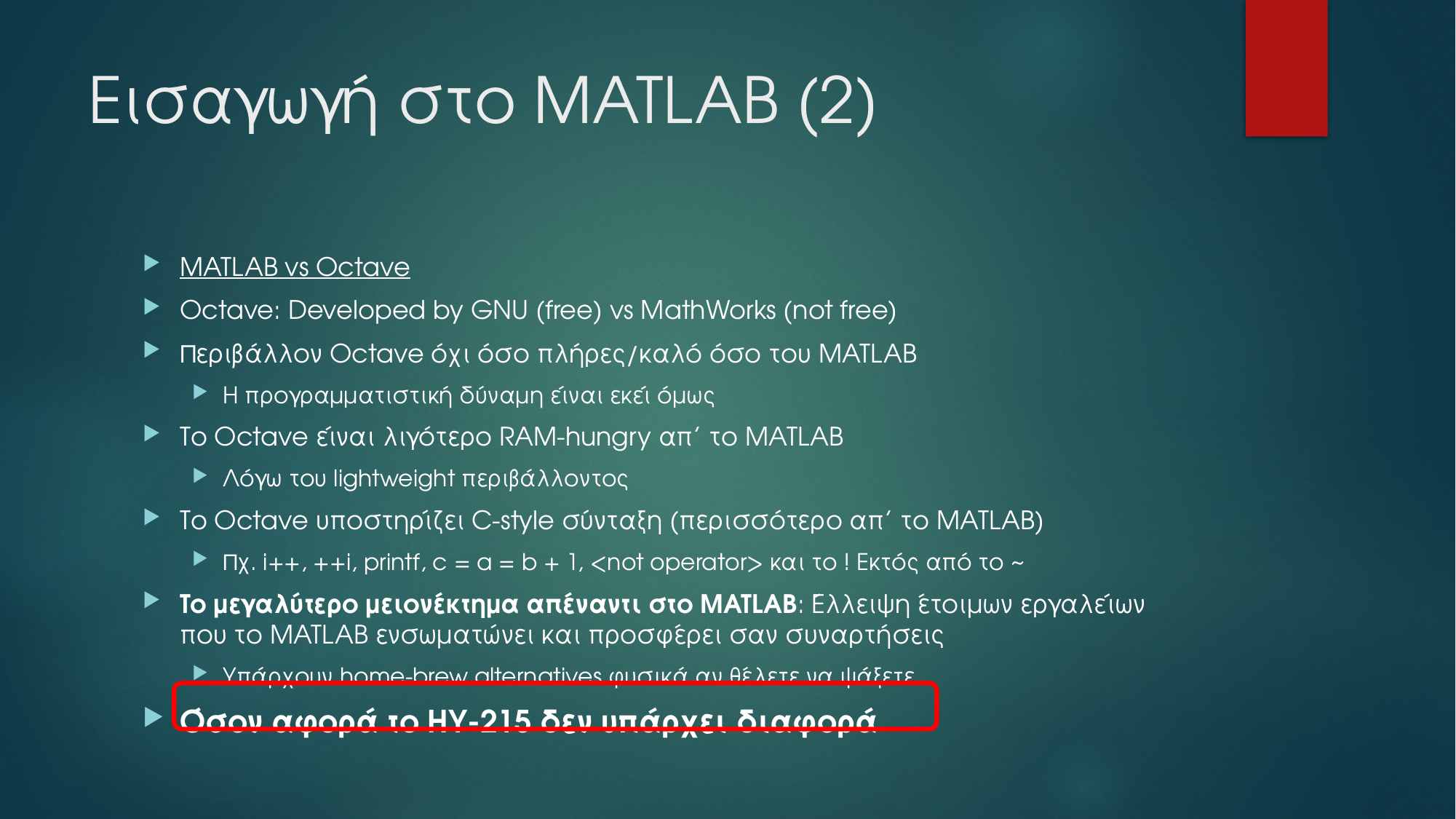

# Εισαγωγή στο MATLAB (2)
MATLAB vs Octave
Octave: Developed by GNU (free) vs MathWorks (not free)
Περιβάλλον Octave όχι όσο πλήρες/καλό όσο του MATLAB
Η προγραμματιστική δύναμη είναι εκεί όμως
Το Octave είναι λιγότερο RAM-hungry απ’ το MATLAB
Λόγω του lightweight περιβάλλοντος
Το Octave υποστηρίζει C-style σύνταξη (περισσότερο απ’ το MATLAB)
Πχ. i++, ++i, printf, c = a = b + 1, <not operator> και το ! Εκτός από το ~
Το μεγαλύτερο μειονέκτημα απέναντι στο MATLAB: Έλλειψη έτοιμων εργαλείων που το MATLAB ενσωματώνει και προσφέρει σαν συναρτήσεις
Υπάρχουν home-brew alternatives φυσικά αν θέλετε να ψάξετε
Όσον αφορά το ΗΥ-215 δεν υπάρχει διαφορά